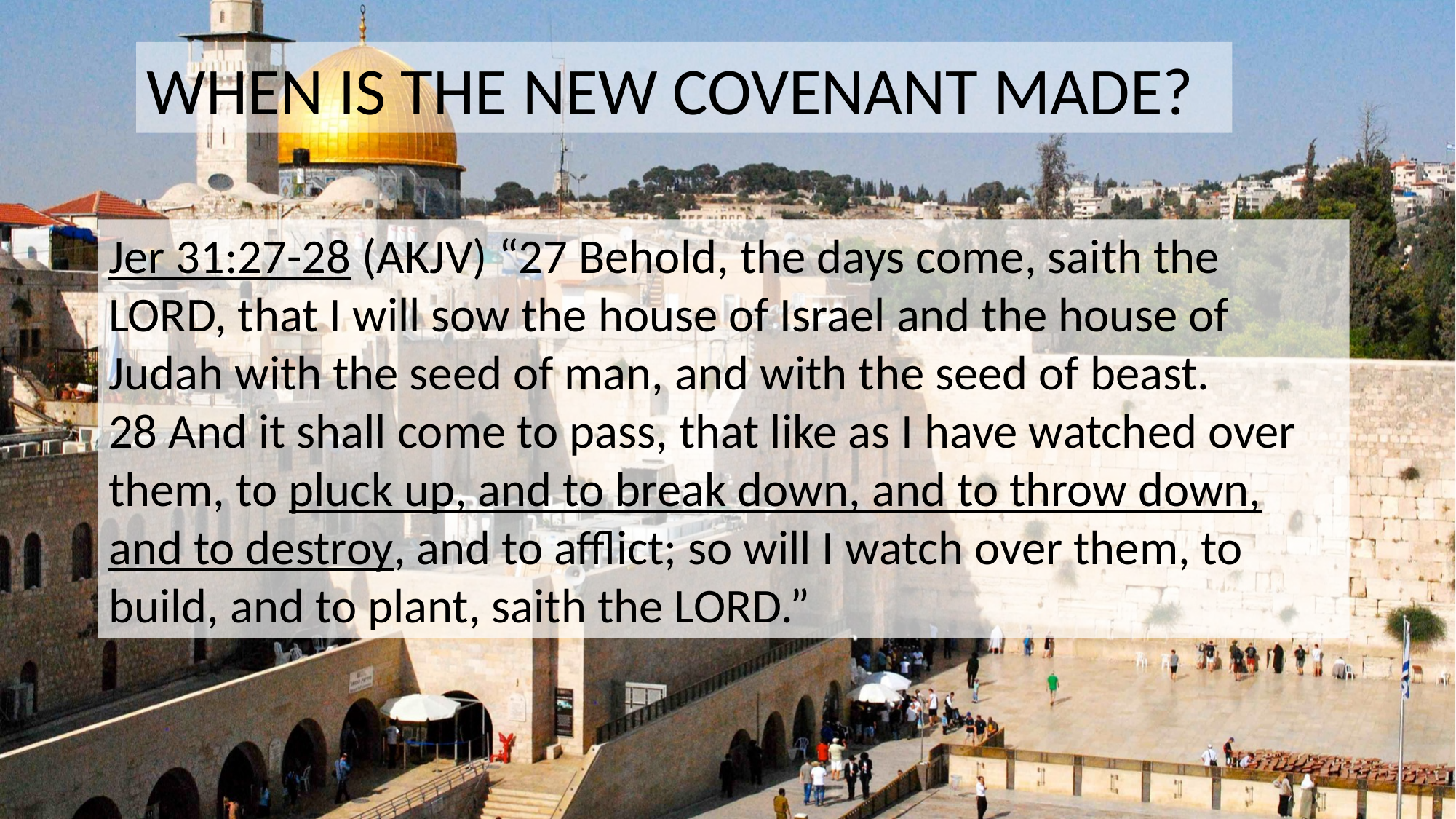

WHEN IS THE NEW COVENANT MADE?
Jer 31:27-28 (AKJV) “27 Behold, the days come, saith the LORD, that I will sow the house of Israel and the house of Judah with the seed of man, and with the seed of beast.
28 And it shall come to pass, that like as I have watched over them, to pluck up, and to break down, and to throw down, and to destroy, and to afflict; so will I watch over them, to build, and to plant, saith the LORD.”